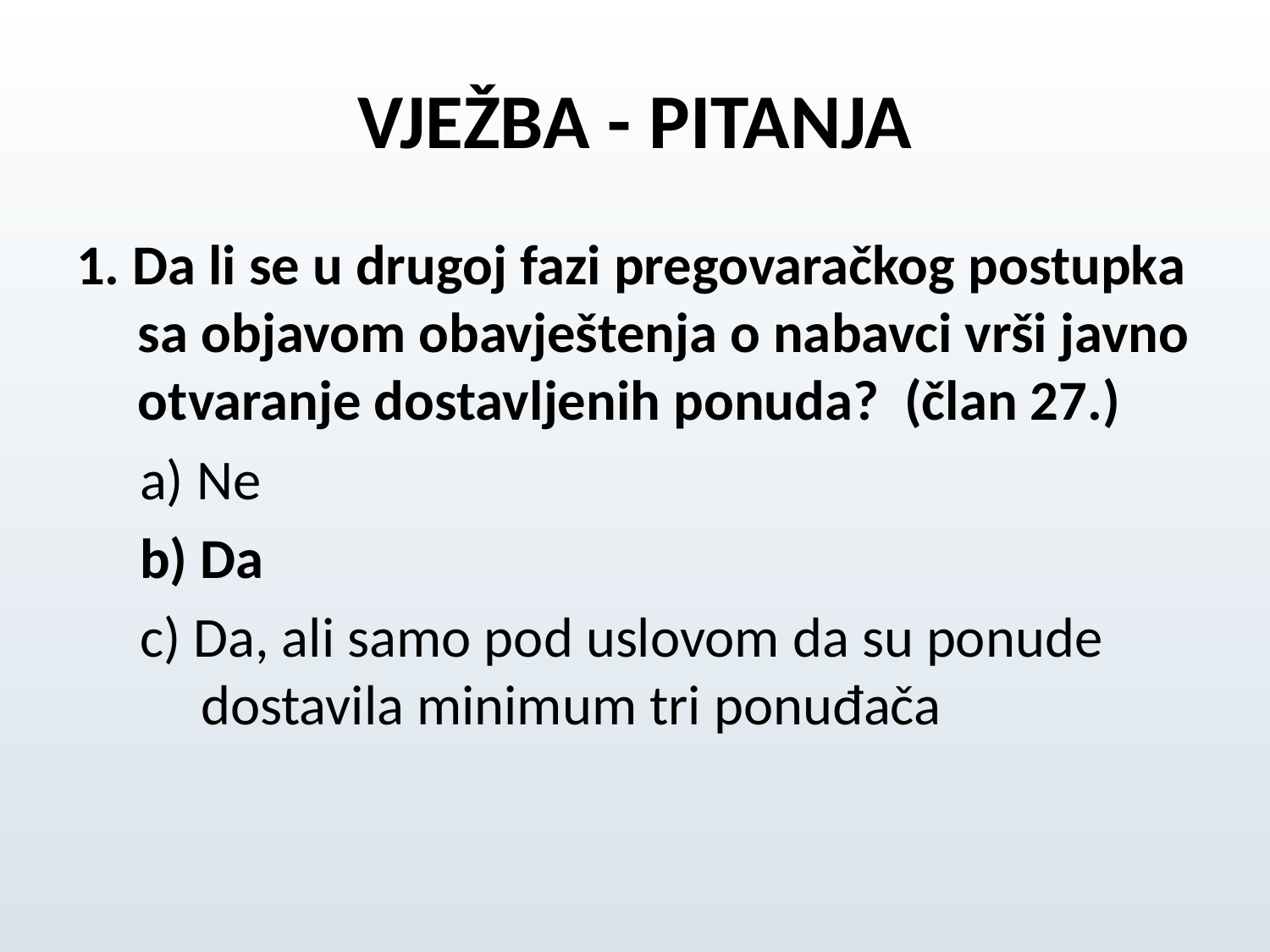

# VJEŽBA - PITANJA
1. Da li se u drugoj fazi pregovaračkog postupka sa objavom obavještenja o nabavci vrši javno otvaranje dostavljenih ponuda?  (član 27.)
     a) Ne
     b) Da
     c) Da, ali samo pod uslovom da su ponude   dostavila minimum tri ponuđača